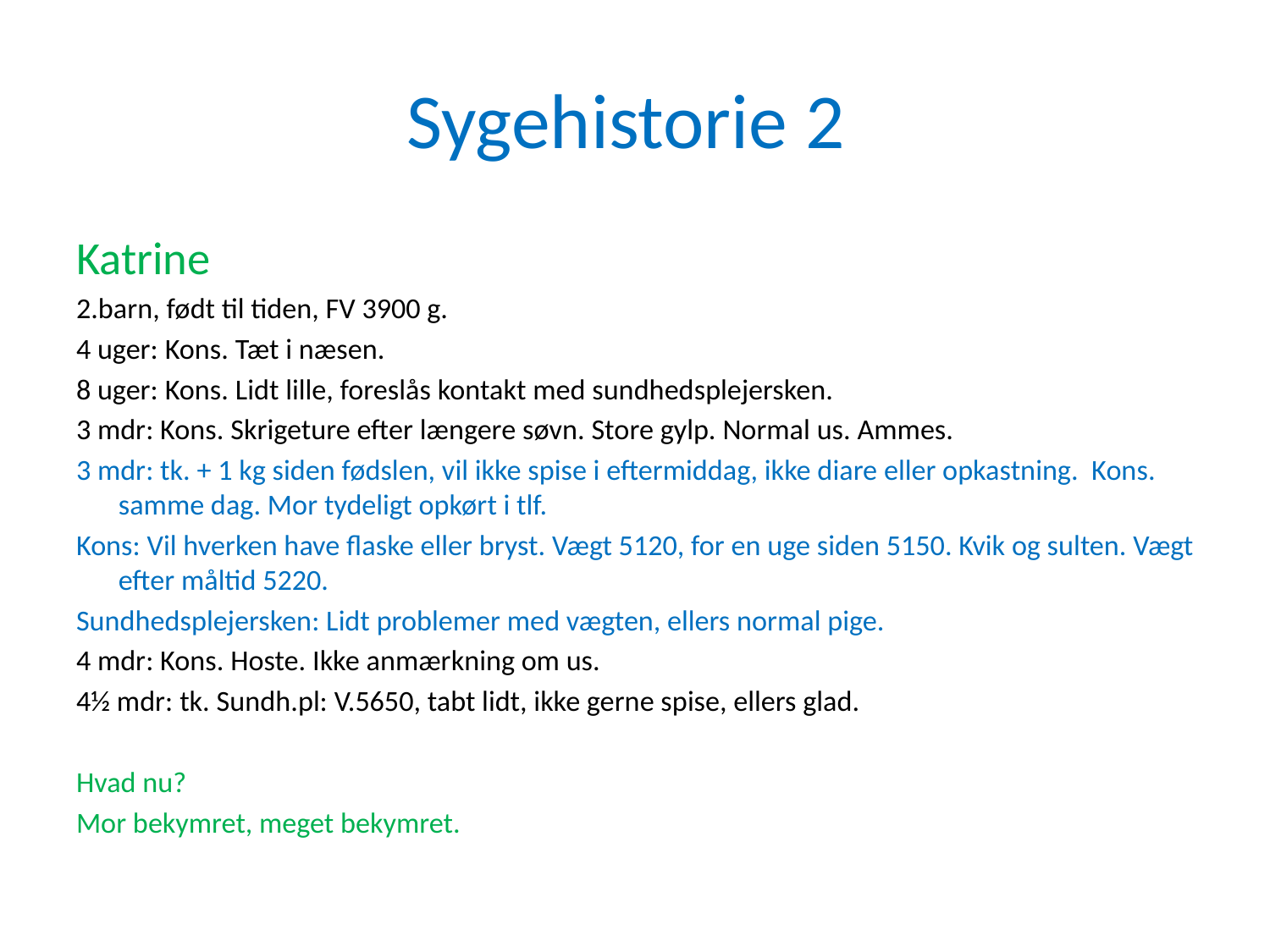

# Sygehistorie 2
Katrine
2.barn, født til tiden, FV 3900 g.
4 uger: Kons. Tæt i næsen.
8 uger: Kons. Lidt lille, foreslås kontakt med sundhedsplejersken.
3 mdr: Kons. Skrigeture efter længere søvn. Store gylp. Normal us. Ammes.
3 mdr: tk. + 1 kg siden fødslen, vil ikke spise i eftermiddag, ikke diare eller opkastning.  Kons. samme dag. Mor tydeligt opkørt i tlf.
Kons: Vil hverken have flaske eller bryst. Vægt 5120, for en uge siden 5150. Kvik og sulten. Vægt efter måltid 5220.
Sundhedsplejersken: Lidt problemer med vægten, ellers normal pige.
4 mdr: Kons. Hoste. Ikke anmærkning om us.
4½ mdr: tk. Sundh.pl: V.5650, tabt lidt, ikke gerne spise, ellers glad.

Hvad nu?
Mor bekymret, meget bekymret.